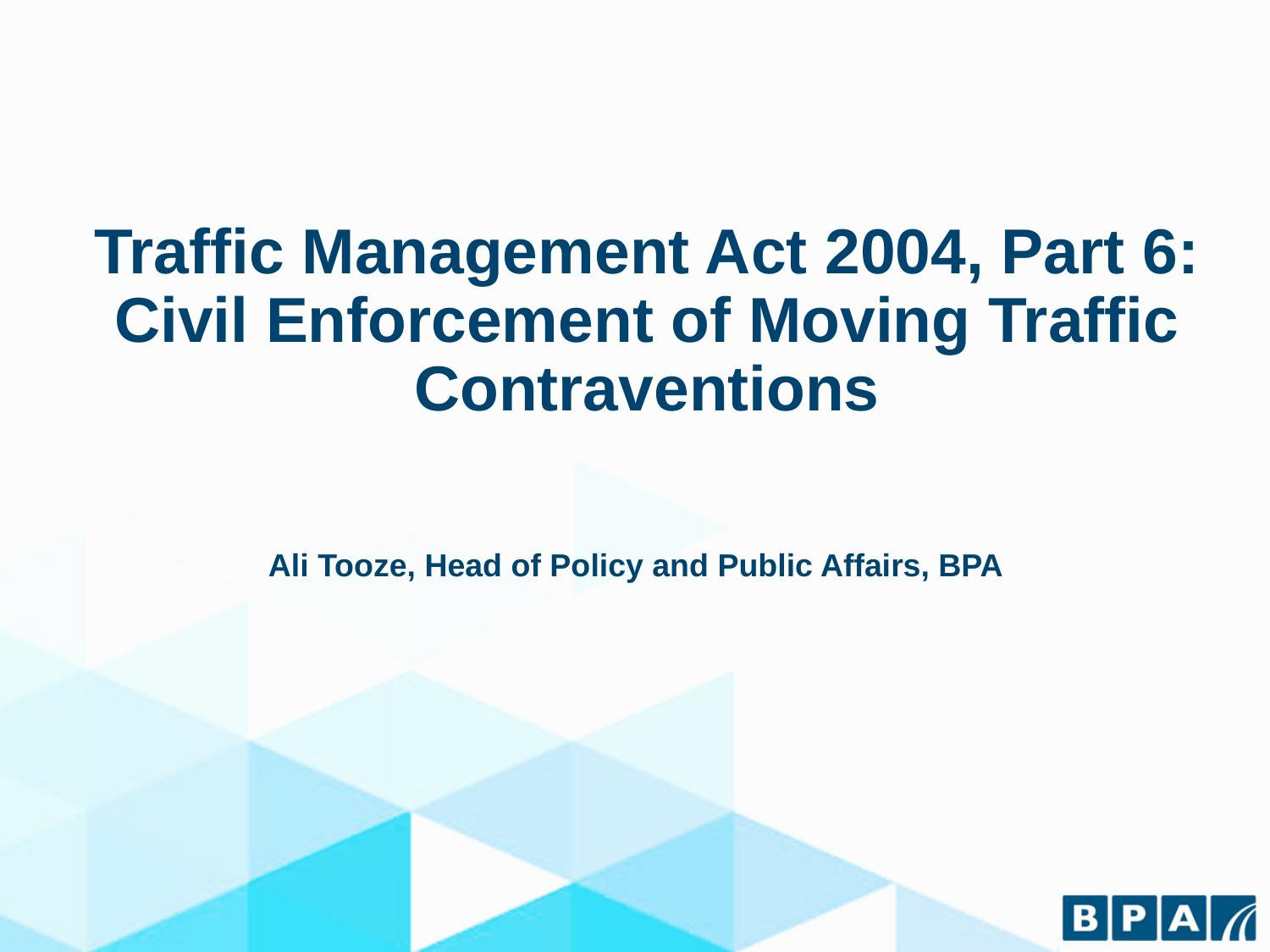

# Traffic Management Act 2004, Part 6: Civil Enforcement of Moving Traffic Contraventions

Ali Tooze, Head of Policy and Public Affairs, BPA